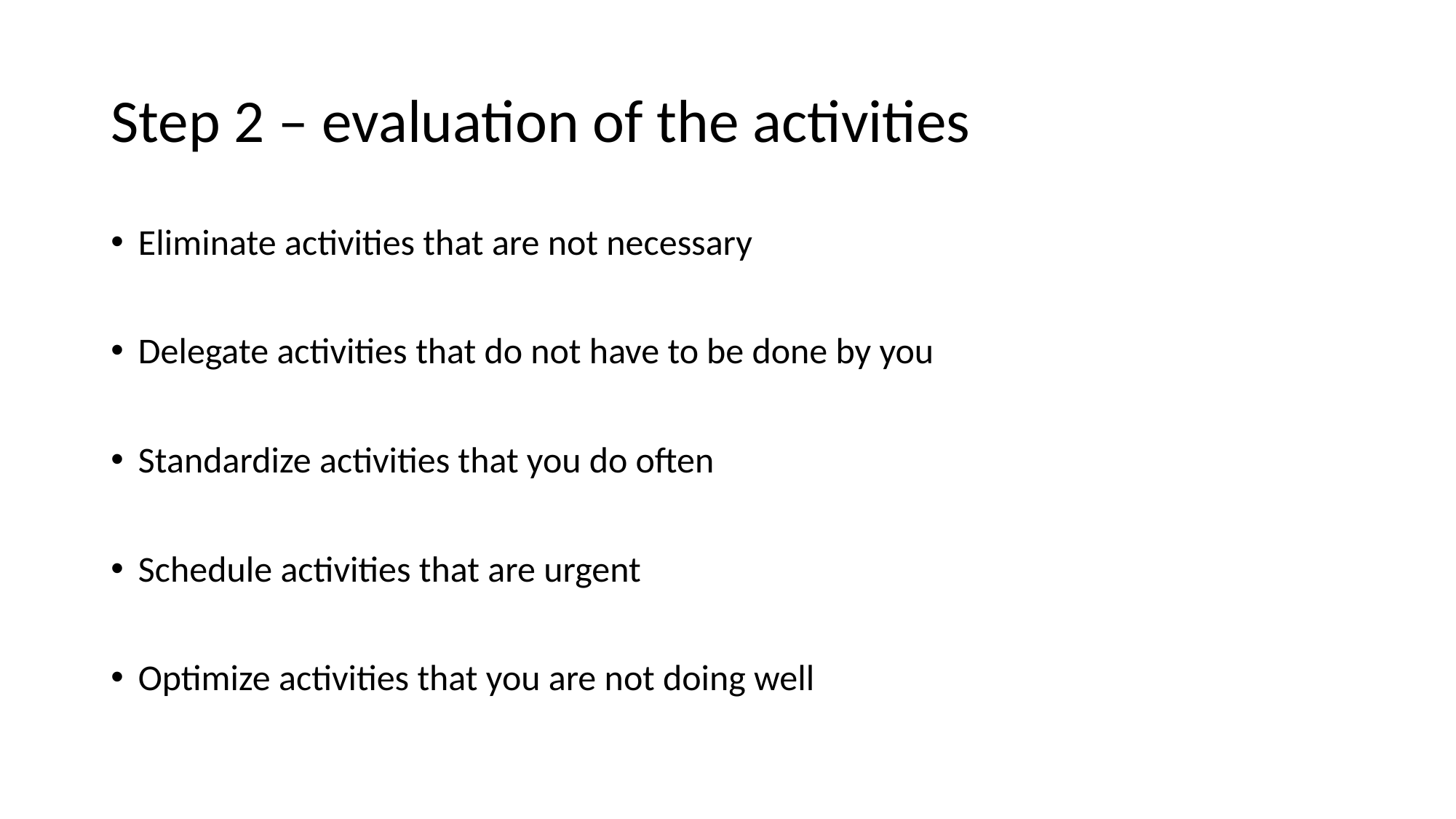

# Step 2 – evaluation of the activities
Eliminate activities that are not necessary

Delegate activities that do not have to be done by you

Standardize activities that you do often

Schedule activities that are urgent

Optimize activities that you are not doing well